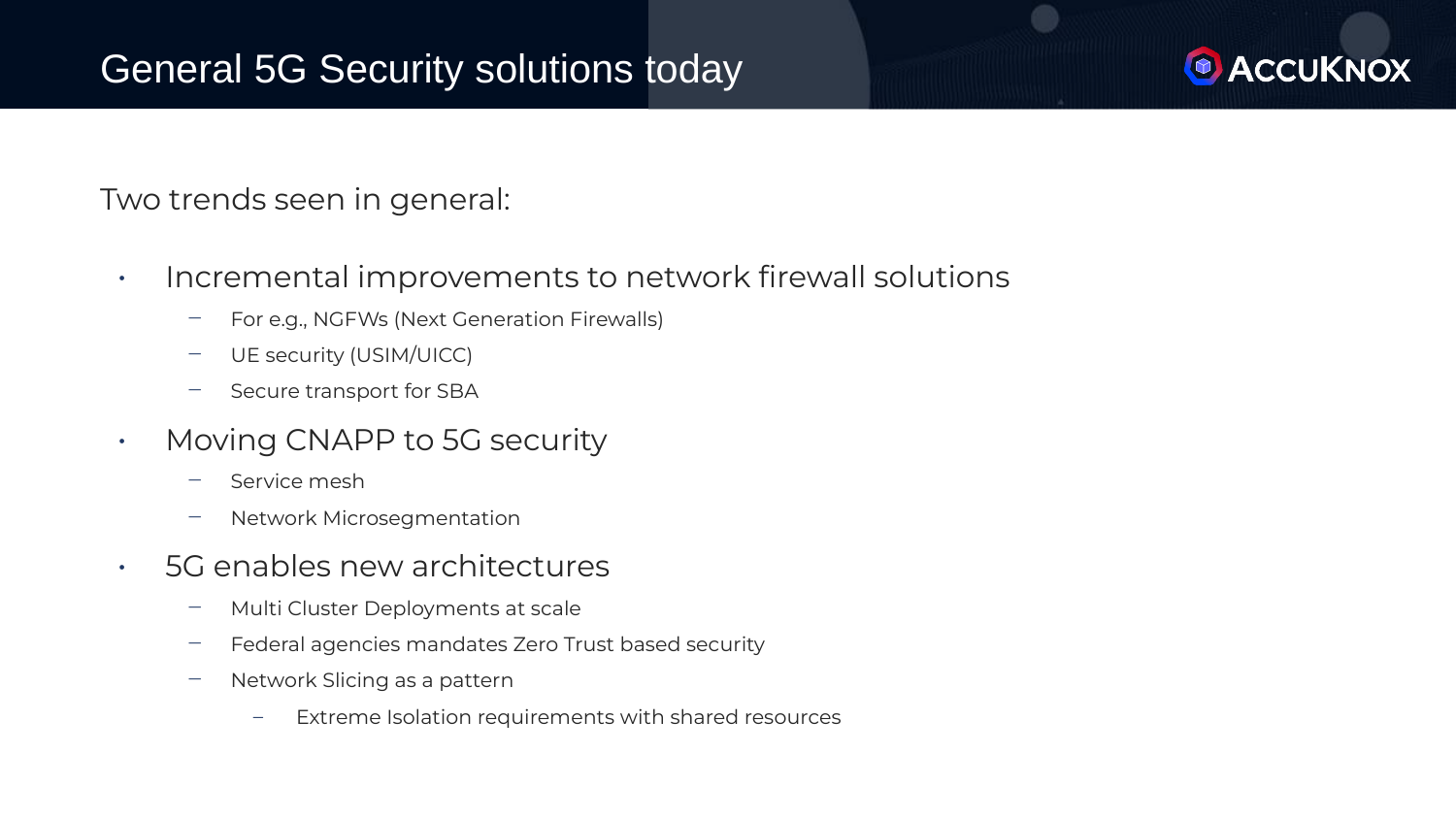

# General 5G Security solutions today
Two trends seen in general:
Incremental improvements to network firewall solutions
For e.g., NGFWs (Next Generation Firewalls)
UE security (USIM/UICC)
Secure transport for SBA
Moving CNAPP to 5G security
Service mesh
Network Microsegmentation
5G enables new architectures
Multi Cluster Deployments at scale
Federal agencies mandates Zero Trust based security
Network Slicing as a pattern
Extreme Isolation requirements with shared resources